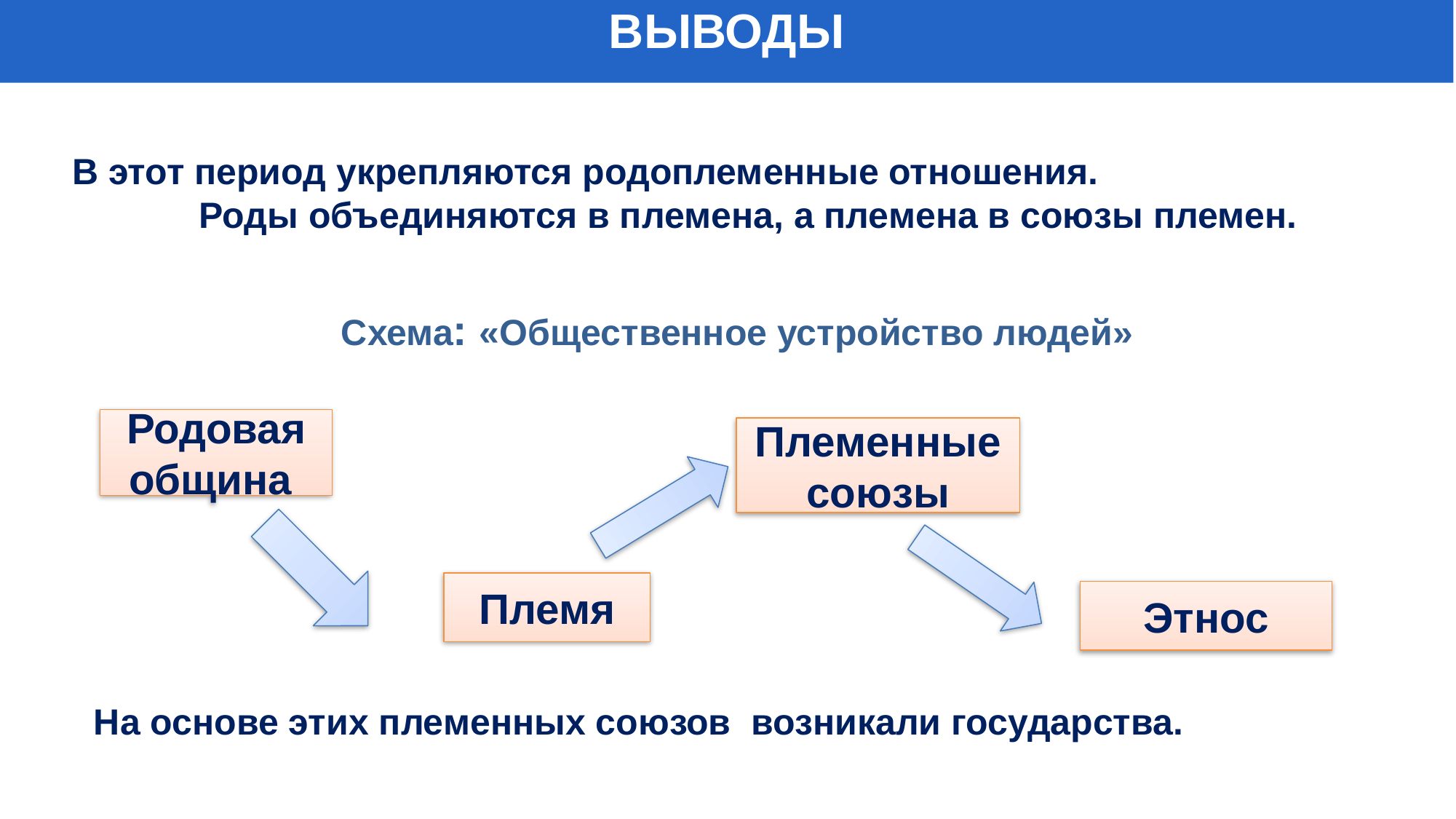

ВЫВОДЫ
В этот период укрепляются родоплеменные отношения.                                   Роды объединяются в племена, а племена в союзы племен.
Схема: «Общественное устройство людей»
Родовая община
Племенные союзы

Племя
Этнос
На основе этих племенных союзов  возникали государства.